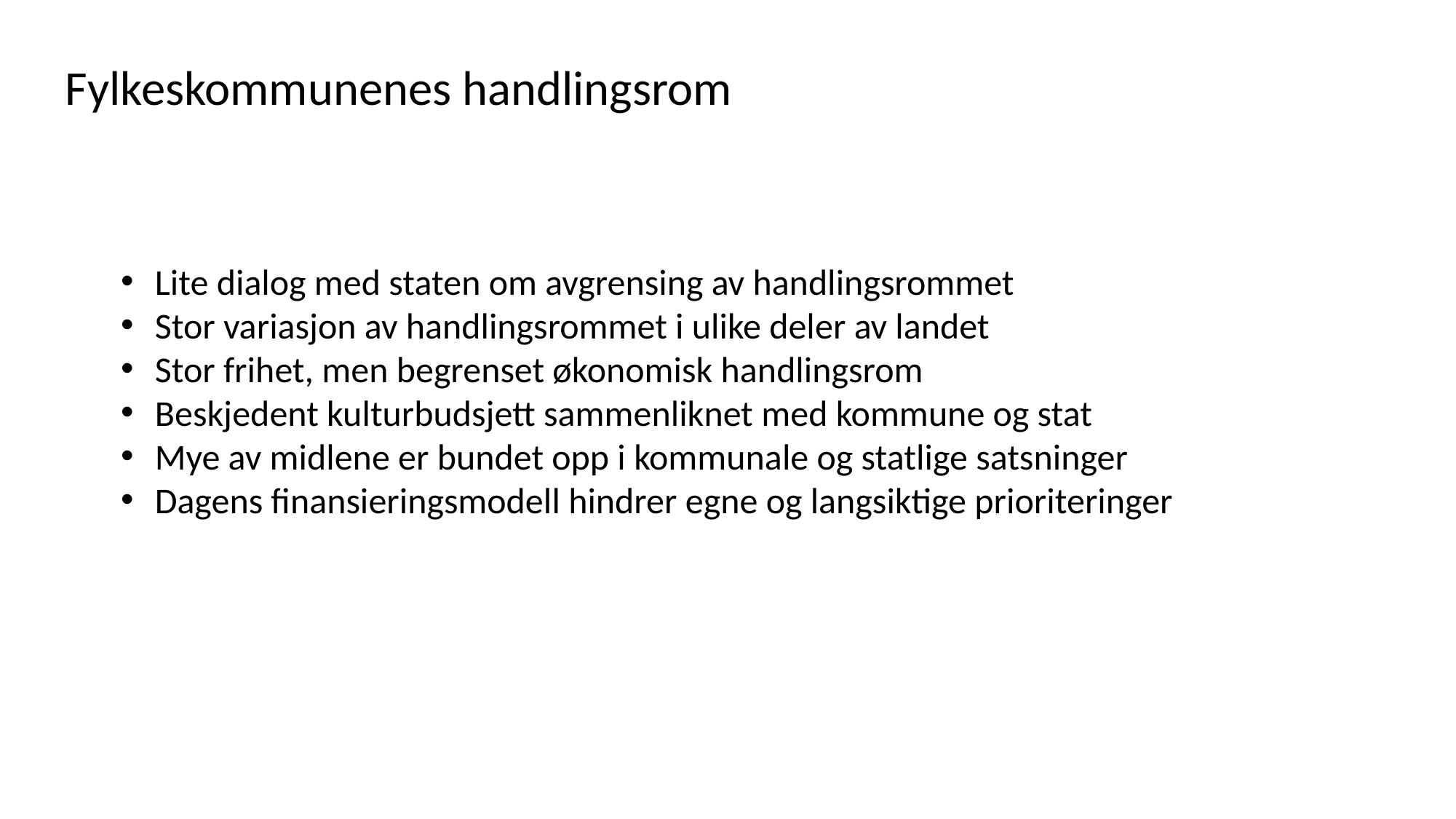

Fylkeskommunenes handlingsrom
Lite dialog med staten om avgrensing av handlingsrommet
Stor variasjon av handlingsrommet i ulike deler av landet
Stor frihet, men begrenset økonomisk handlingsrom
Beskjedent kulturbudsjett sammenliknet med kommune og stat
Mye av midlene er bundet opp i kommunale og statlige satsninger
Dagens finansieringsmodell hindrer egne og langsiktige prioriteringer